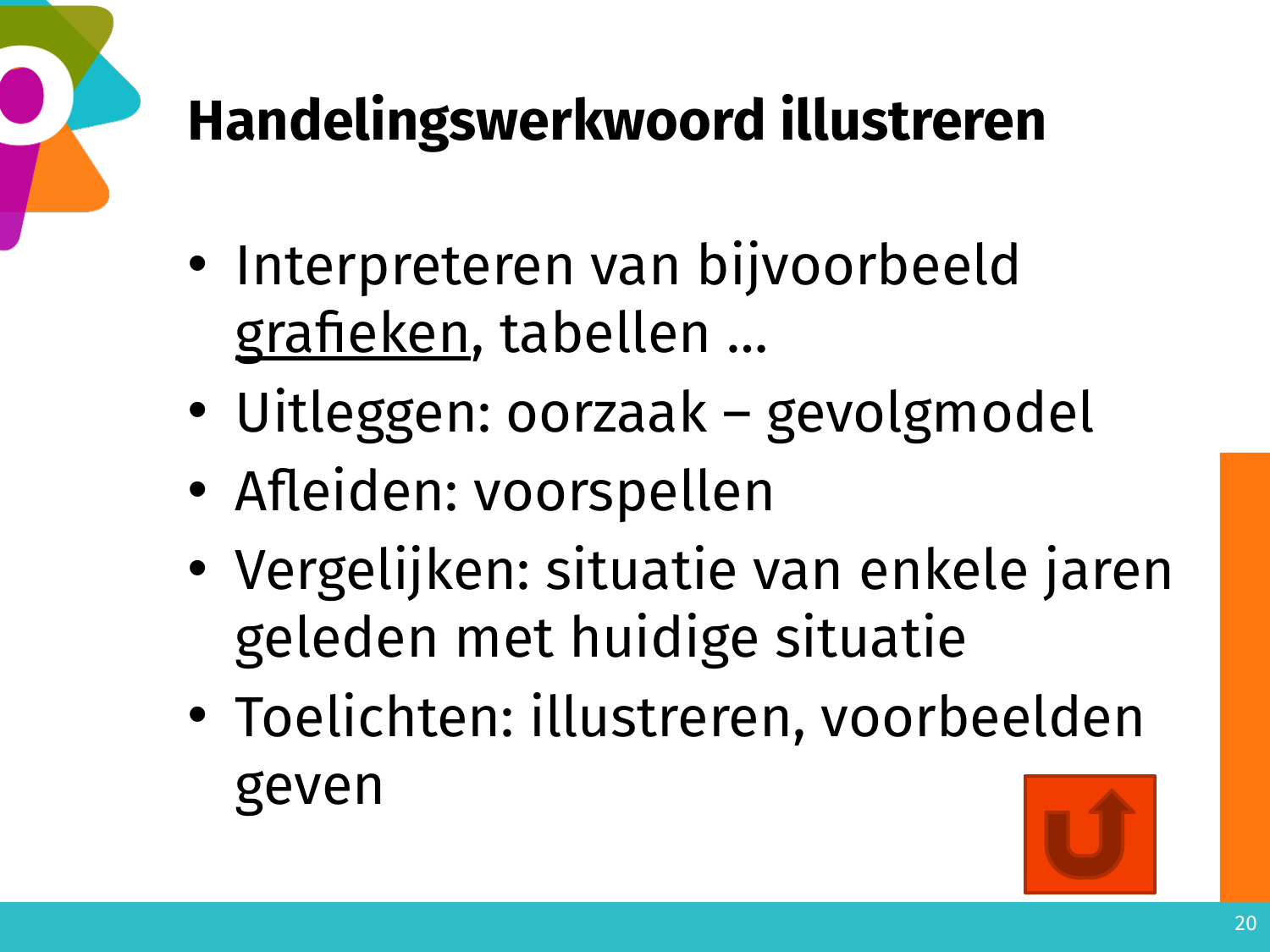

# Handelingswerkwoord illustreren
Interpreteren van bijvoorbeeld grafieken, tabellen …
Uitleggen: oorzaak – gevolgmodel
Afleiden: voorspellen
Vergelijken: situatie van enkele jaren geleden met huidige situatie
Toelichten: illustreren, voorbeelden geven

20